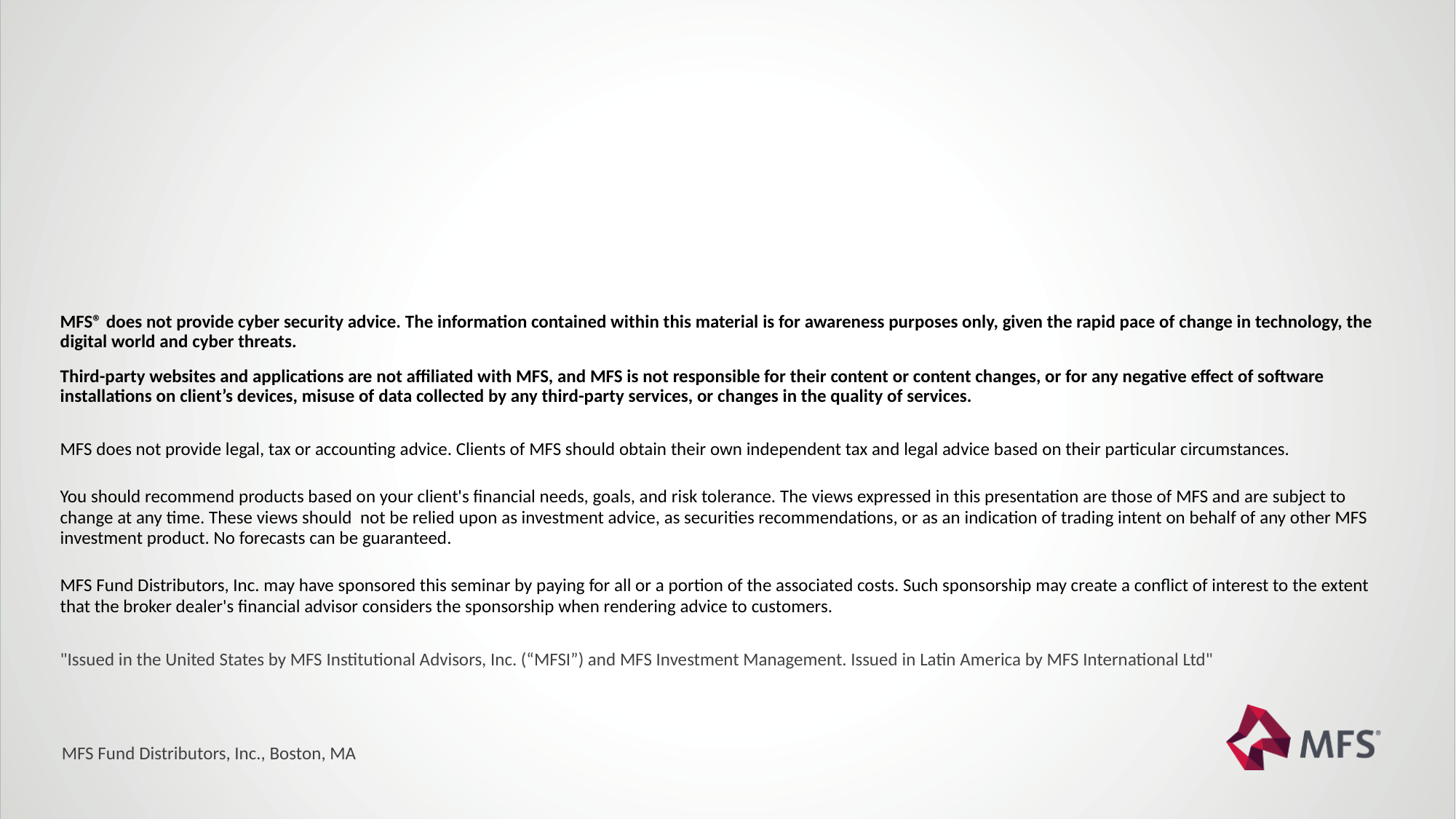

MFS® does not provide cyber security advice. The information contained within this material is for awareness purposes only, given the rapid pace of change in technology, the digital world and cyber threats.
Third-party websites and applications are not affiliated with MFS, and MFS is not responsible for their content or content changes, or for any negative effect of software installations on client’s devices, misuse of data collected by any third-party services, or changes in the quality of services.

MFS does not provide legal, tax or accounting advice. Clients of MFS should obtain their own independent tax and legal advice based on their particular circumstances.
You should recommend products based on your client's financial needs, goals, and risk tolerance. The views expressed in this presentation are those of MFS and are subject to change at any time. These views should  not be relied upon as investment advice, as securities recommendations, or as an indication of trading intent on behalf of any other MFS investment product. No forecasts can be guaranteed.
MFS Fund Distributors, Inc. may have sponsored this seminar by paying for all or a portion of the associated costs. Such sponsorship may create a conflict of interest to the extent that the broker dealer's financial advisor considers the sponsorship when rendering advice to customers.

"Issued in the United States by MFS Institutional Advisors, Inc. (“MFSI”) and MFS Investment Management. Issued in Latin America by MFS International Ltd"
MFS Fund Distributors, Inc., Boston, MA